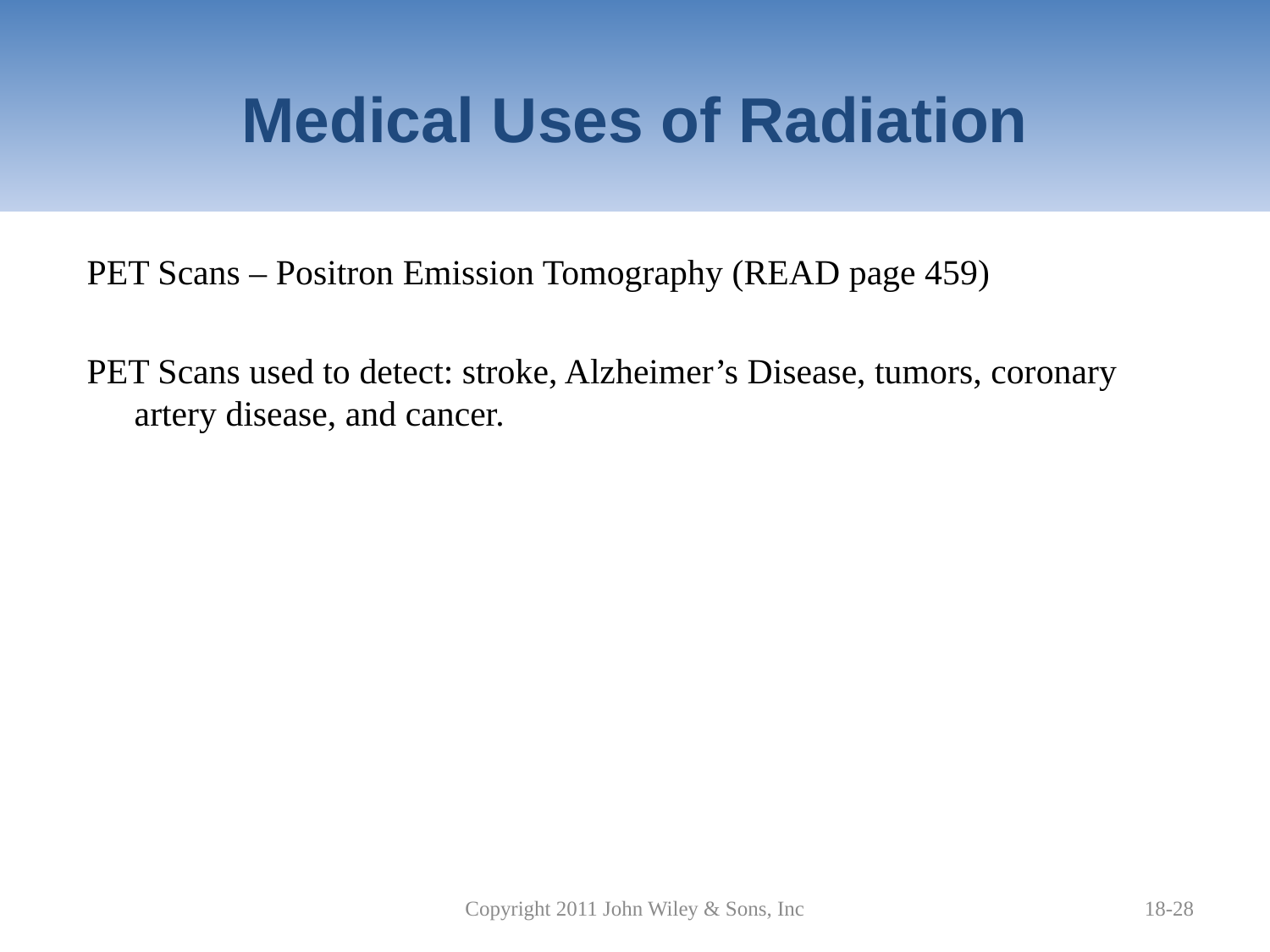

# Medical Uses of Radiation
PET Scans – Positron Emission Tomography (READ page 459)

PET Scans used to detect: stroke, Alzheimer’s Disease, tumors, coronary artery disease, and cancer.
Copyright 2011 John Wiley & Sons, Inc
18-28